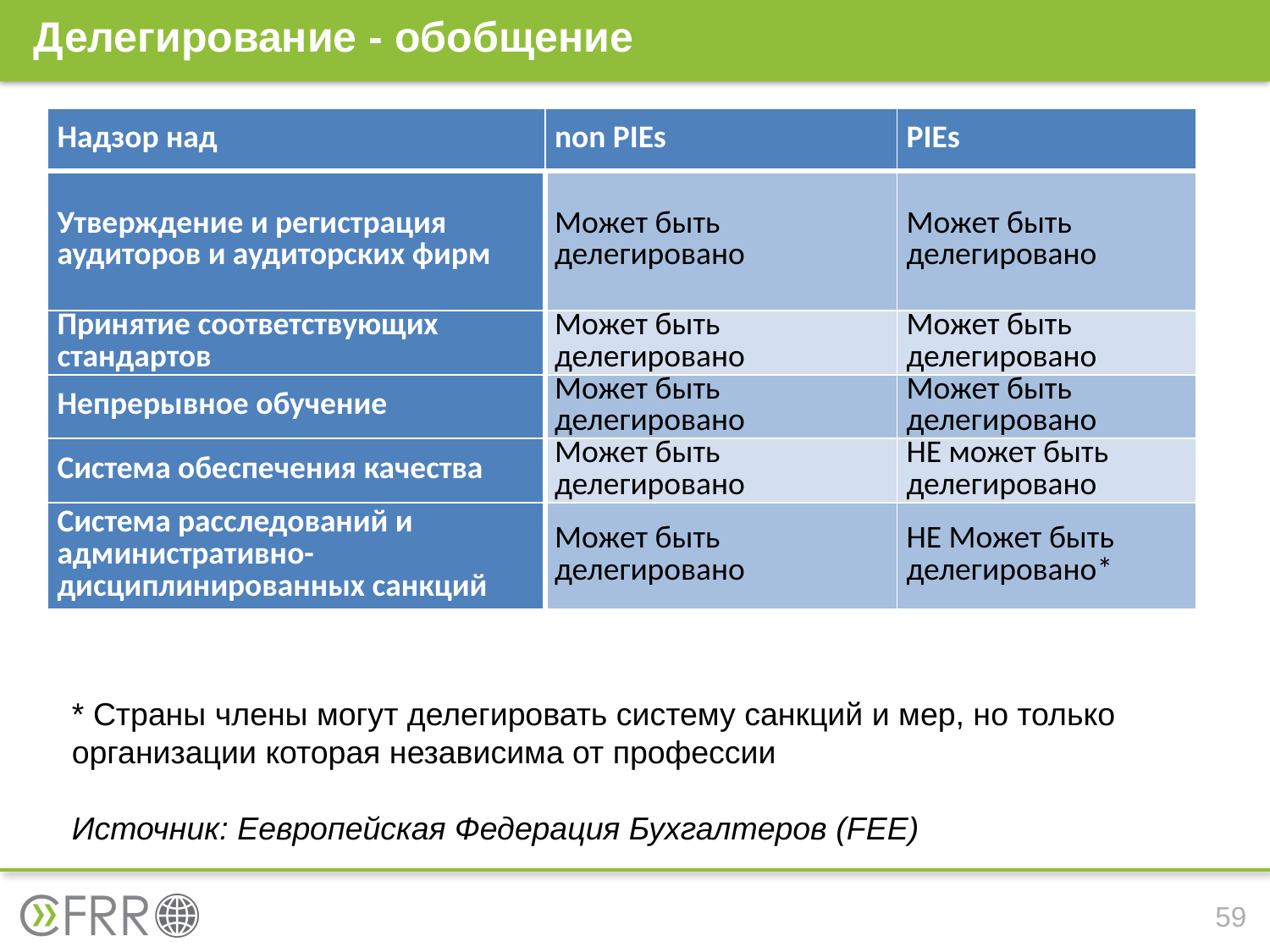

# Делегирование - обобщение
| Надзор над | non PIEs | PIEs |
| --- | --- | --- |
| Утверждение и регистрация аудиторов и аудиторских фирм | Может быть делегировано | Может быть делегировано |
| Принятие соответствующих стандартов | Может быть делегировано | Может быть делегировано |
| Непрерывное обучение | Может быть делегировано | Может быть делегировано |
| Система обеспечения качества | Может быть делегировано | НЕ может быть делегировано |
| Система расследований и административно-дисциплинированных санкций | Может быть делегировано | НЕ Может быть делегировано\* |
* Страны члены могут делегировать систему санкций и мер, но только организации которая независима от профессии

Источник: Eевропейская Федерация Бухгалтеров (FEE)
59